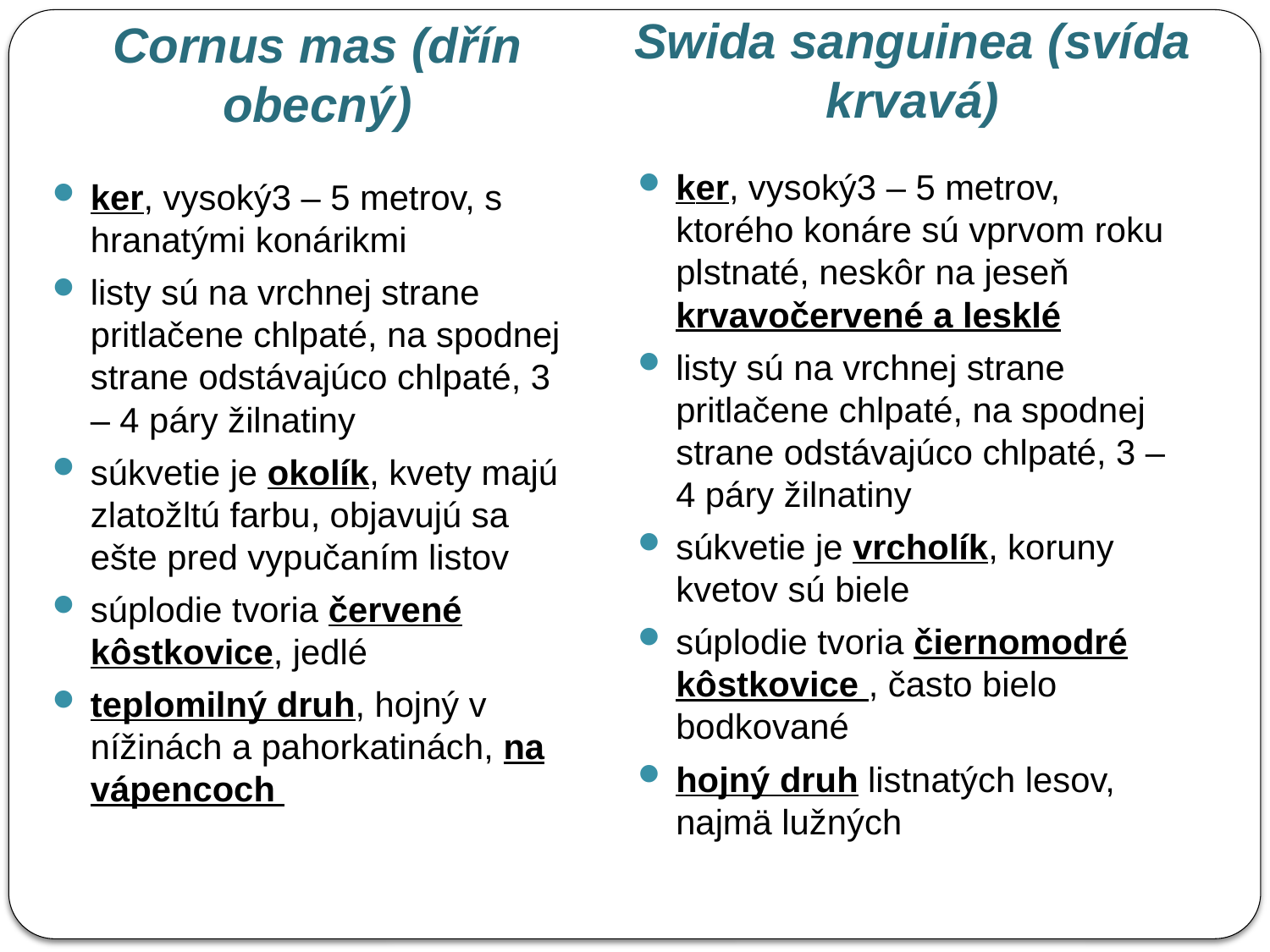

Cornus mas (dřín obecný)
Swida sanguinea (svída krvavá)
ker, vysoký3 – 5 metrov, ktorého konáre sú vprvom roku plstnaté, neskôr na jeseň krvavočervené a lesklé
listy sú na vrchnej strane pritlačene chlpaté, na spodnej strane odstávajúco chlpaté, 3 – 4 páry žilnatiny
súkvetie je vrcholík, koruny kvetov sú biele
súplodie tvoria čiernomodré kôstkovice , často bielo bodkované
hojný druh listnatých lesov, najmä lužných
ker, vysoký3 – 5 metrov, s hranatými konárikmi
listy sú na vrchnej strane pritlačene chlpaté, na spodnej strane odstávajúco chlpaté, 3 – 4 páry žilnatiny
súkvetie je okolík, kvety majú zlatožltú farbu, objavujú sa ešte pred vypučaním listov
súplodie tvoria červené kôstkovice, jedlé
teplomilný druh, hojný v nížinách a pahorkatinách, na vápencoch